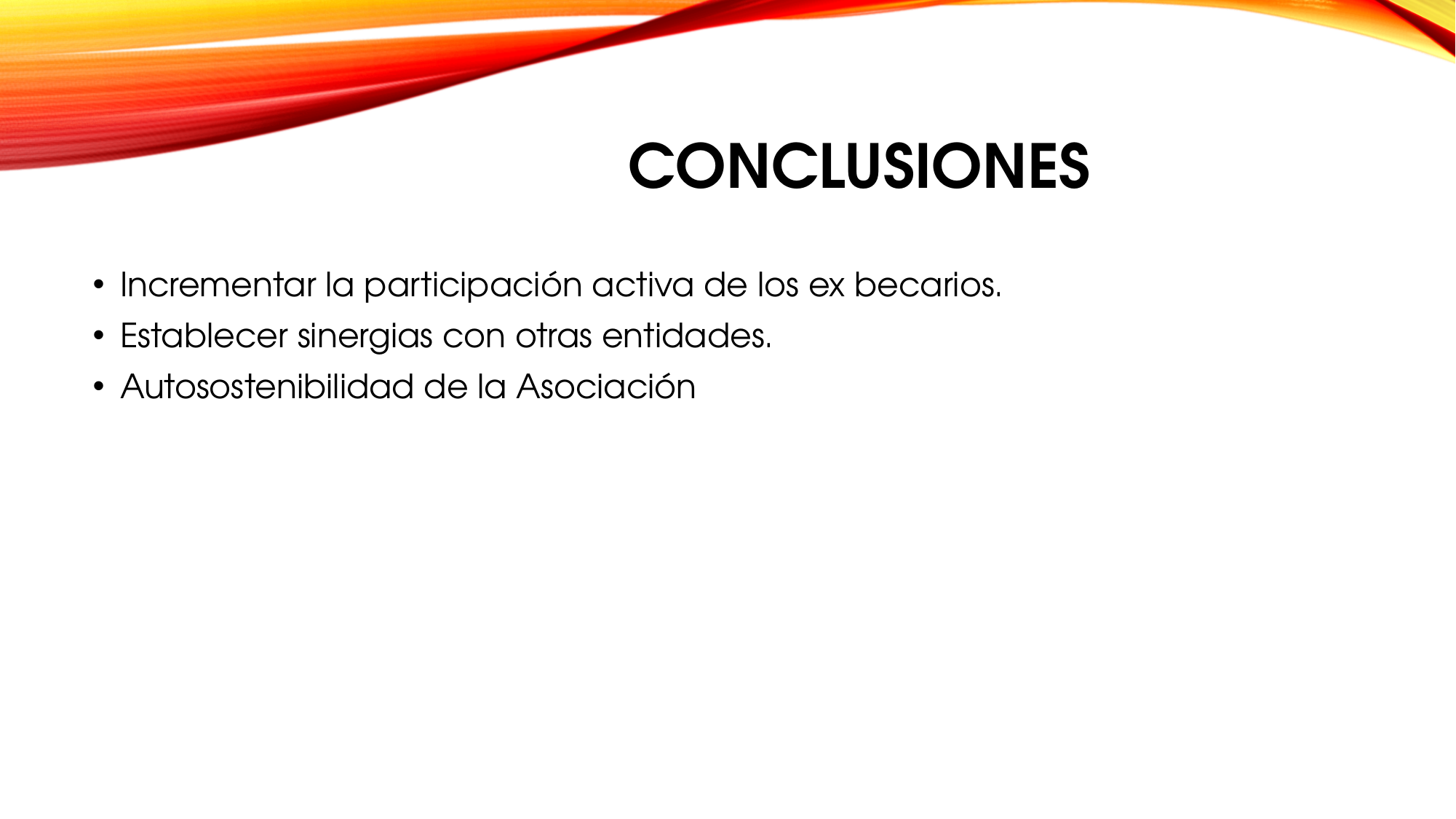

# CONCLUSIONES
Incrementar la participación activa de los ex becarios.
Establecer sinergias con otras entidades.
Autosostenibilidad de la Asociación